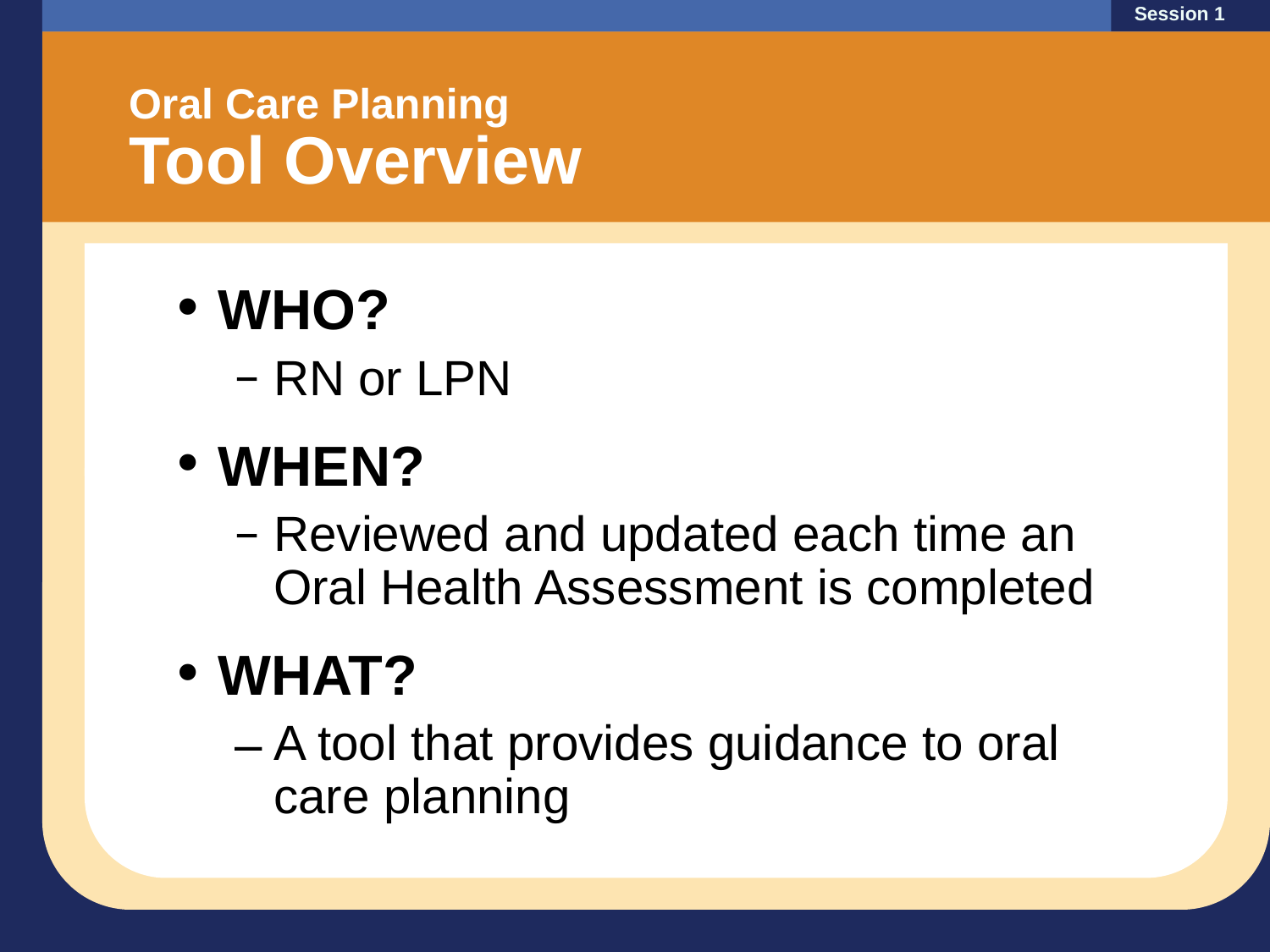

Session 1

Oral Care Planning
Tool Overview

WHO?
RN or LPN
WHEN?
Reviewed and updated each time an Oral Health Assessment is completed
WHAT?
A tool that provides guidance to oral care planning